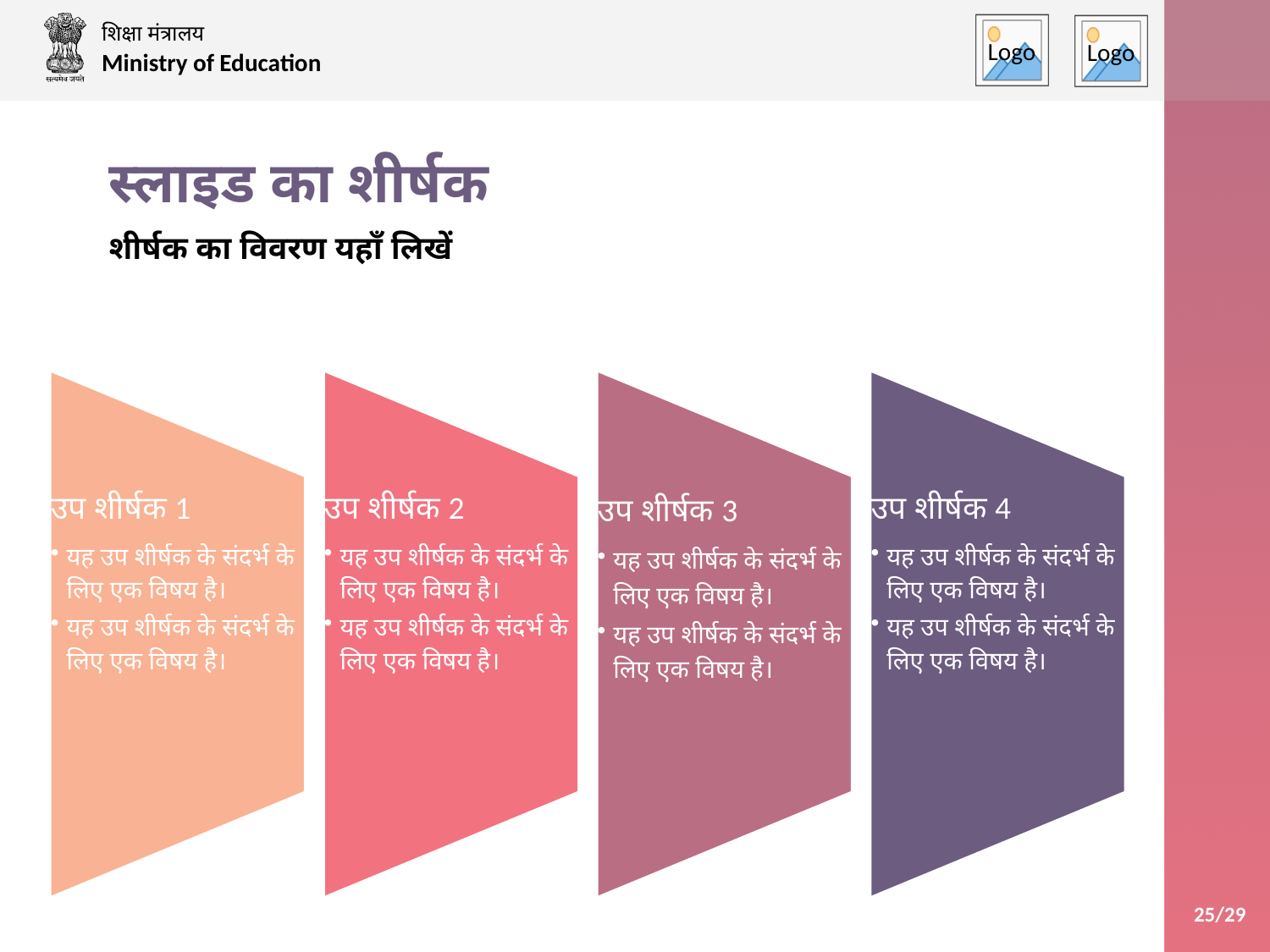

शिक्षा मंत्रालय
Ministry of Education

स्लाइड का शीर्षक
शीर्षक का विवरण यहाँ लिखें
उप शीर्षक 1
यह उप शीर्षक के संदर्भ के लिए एक विषय है।
यह उप शीर्षक के संदर्भ के लिए एक विषय है।
उप शीर्षक 2
यह उप शीर्षक के संदर्भ के लिए एक विषय है।
यह उप शीर्षक के संदर्भ के लिए एक विषय है।
उप शीर्षक 3
यह उप शीर्षक के संदर्भ के लिए एक विषय है।
यह उप शीर्षक के संदर्भ के लिए एक विषय है।
उप शीर्षक 4
यह उप शीर्षक के संदर्भ के लिए एक विषय है।
यह उप शीर्षक के संदर्भ के लिए एक विषय है।